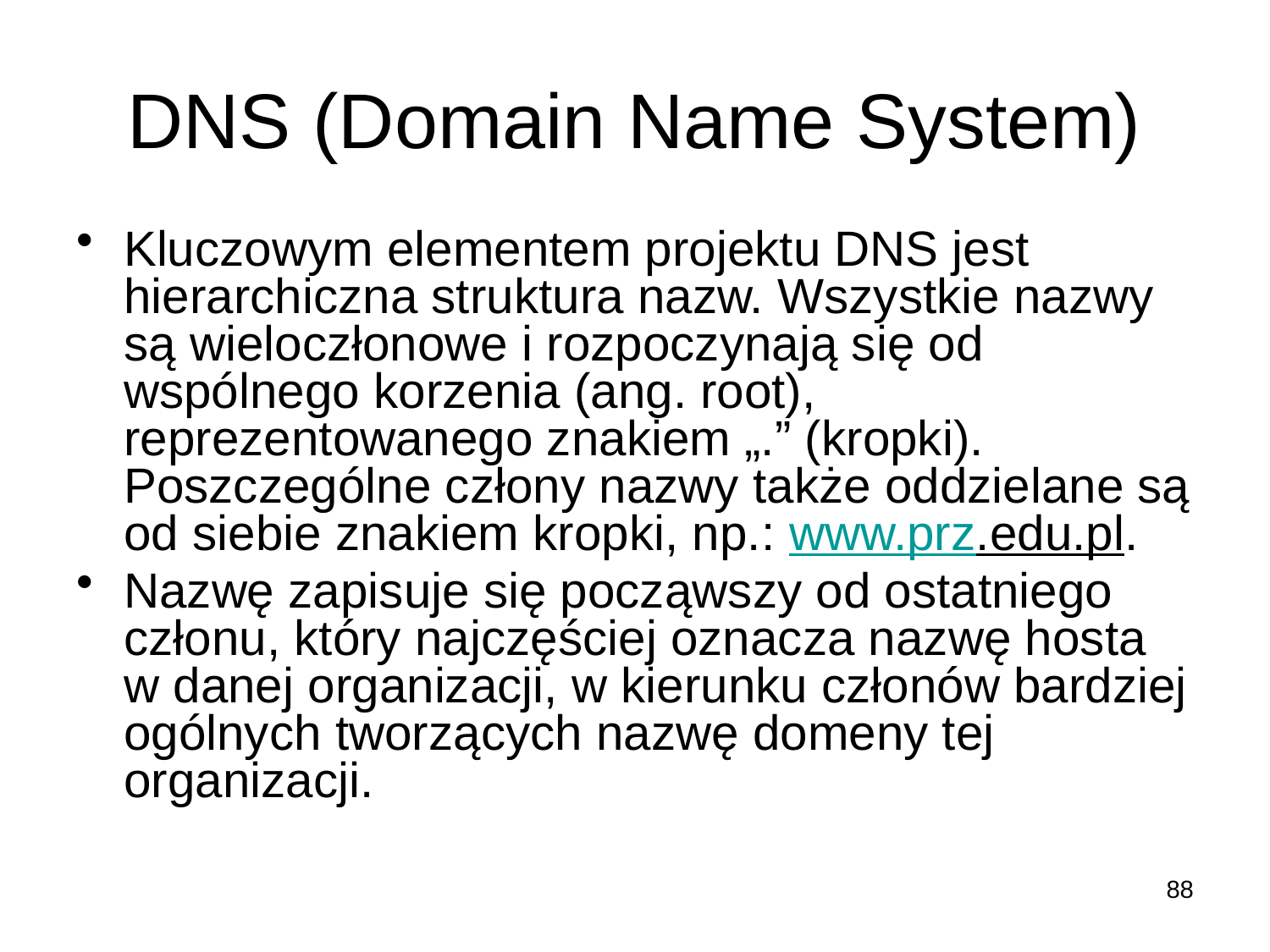

# DNS (Domain Name System)
Kluczowym elementem projektu DNS jest hierarchiczna struktura nazw. Wszystkie nazwy są wieloczłonowe i rozpoczynają się od wspólnego korzenia (ang. root), reprezentowanego znakiem „.” (kropki). Poszczególne człony nazwy także oddzielane są od siebie znakiem kropki, np.: www.prz.edu.pl.
Nazwę zapisuje się począwszy od ostatniego członu, który najczęściej oznacza nazwę hosta w danej organizacji, w kierunku członów bardziej ogólnych tworzących nazwę domeny tej organizacji.

88